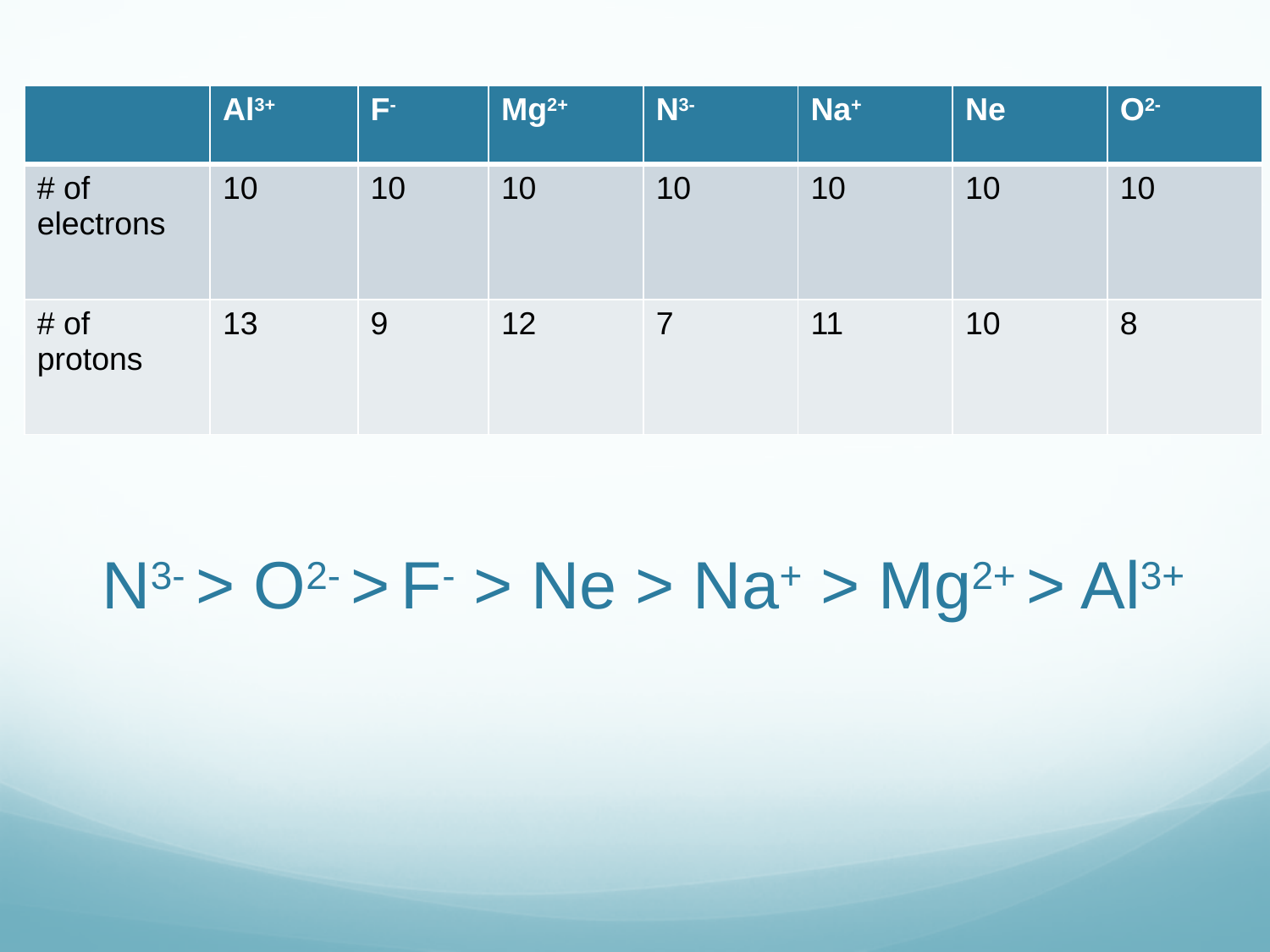

|  | Al3+ | F- | Mg2+ | N3- | Na+ | Ne | O2- |
| --- | --- | --- | --- | --- | --- | --- | --- |
| # of electrons | 10 | 10 | 10 | 10 | 10 | 10 | 10 |
| # of protons | 13 | 9 | 12 | 7 | 11 | 10 | 8 |
# N3- > O2- > F- > Ne > Na+ > Mg2+ > Al3+